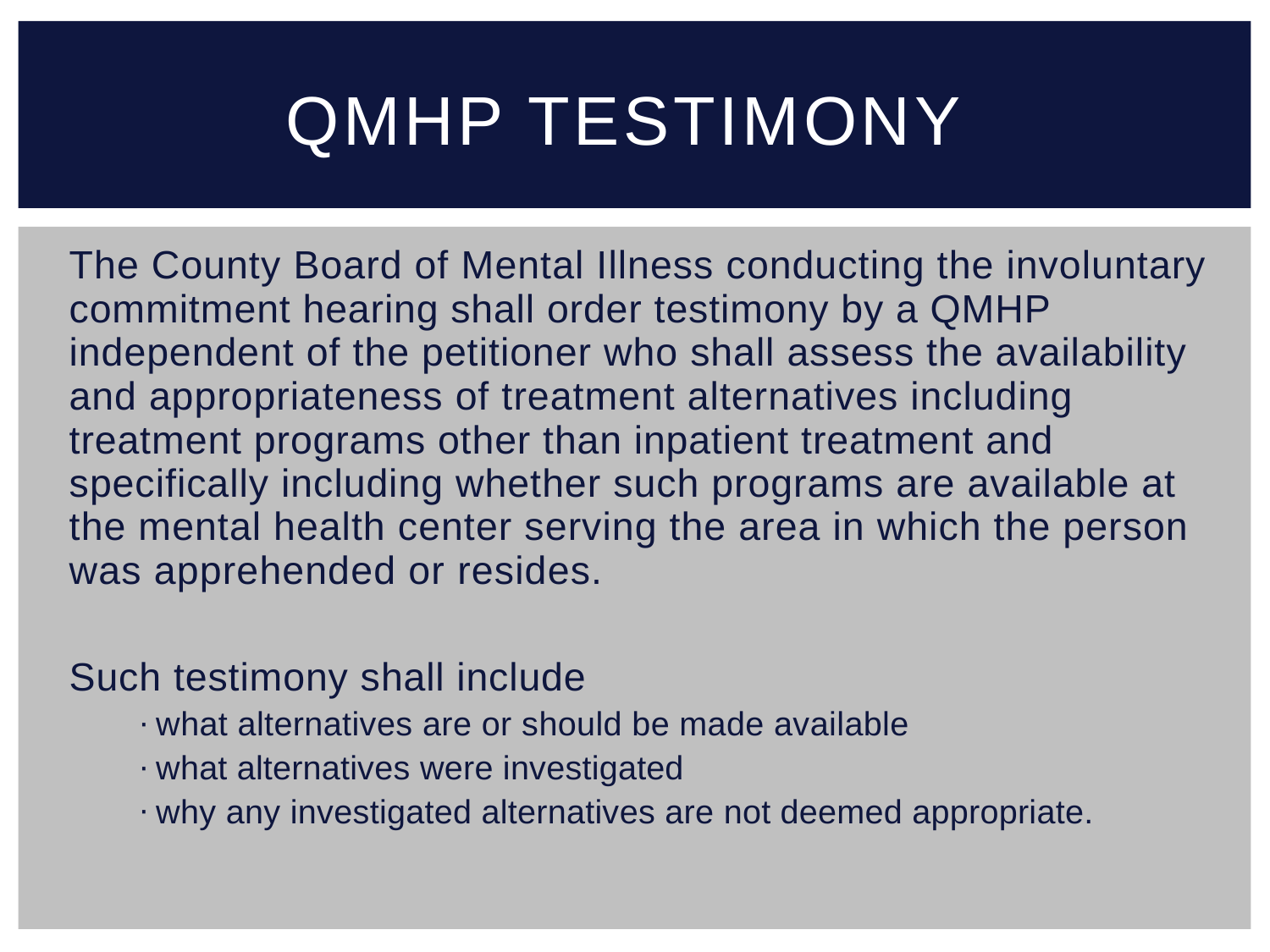

QMHP TESTIMONY
The County Board of Mental Illness conducting the involuntary
commitment hearing shall order testimony by a QMHP
independent of the petitioner who shall assess the availability
and appropriateness of treatment alternatives including
treatment programs other than inpatient treatment and
specifically including whether such programs are available at
the mental health center serving the area in which the person
was apprehended or resides.
Such testimony shall include
what alternatives are or should be made available
what alternatives were investigated
why any investigated alternatives are not deemed appropriate.